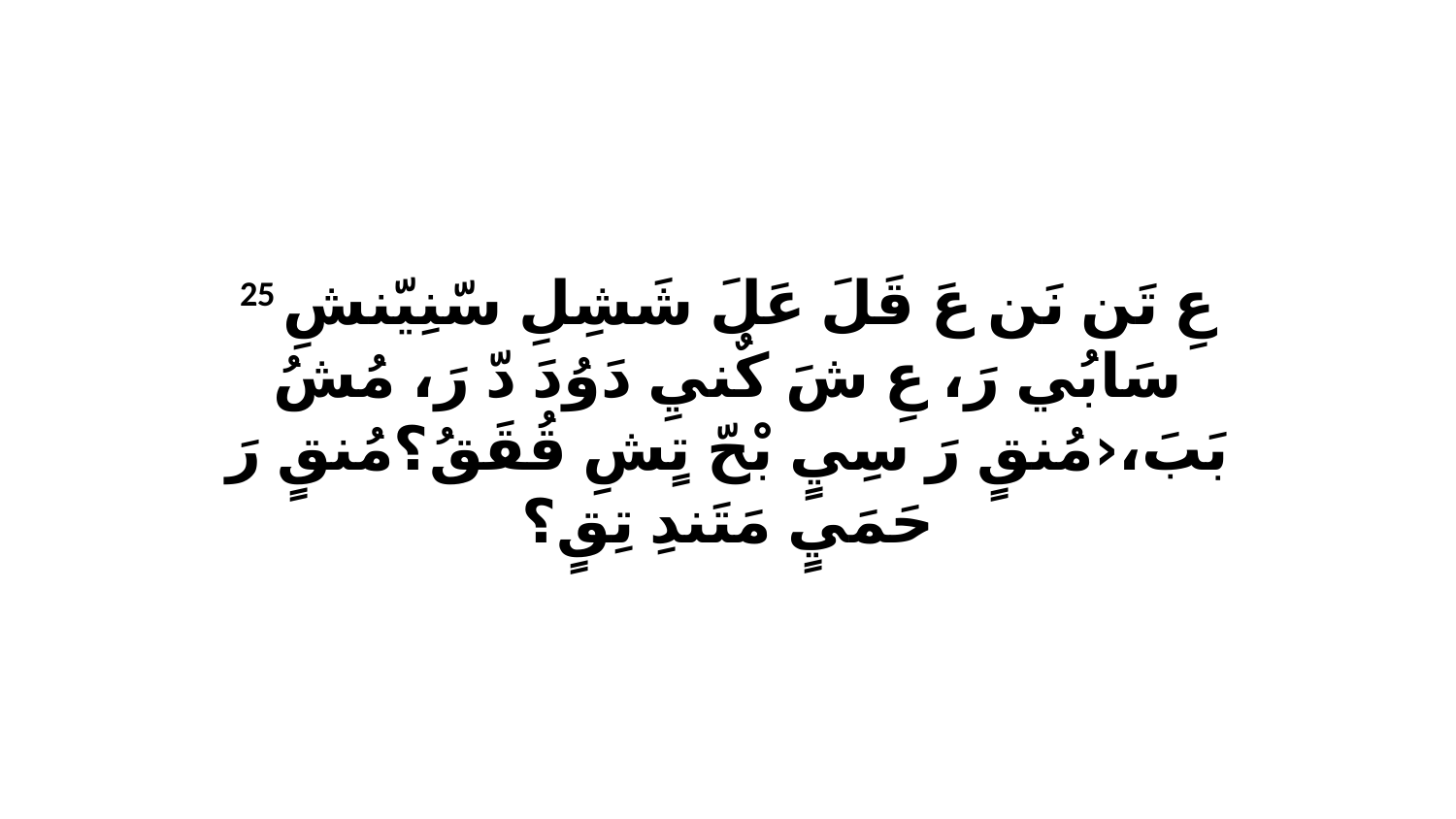

25 عِ تَن نَن عَ قَلَ عَلَ شَشِلِ سّنِيّنشِ سَابُي رَ، عِ شَ كٌنيِ دَوُدَ دّ رَ، مُشُ بَبَ،‹مُنقٍ رَ سِيٍ بْحّ تٍشِ قُقَقُ؟مُنقٍ رَ حَمَيٍ مَتَندِ تِقٍ؟